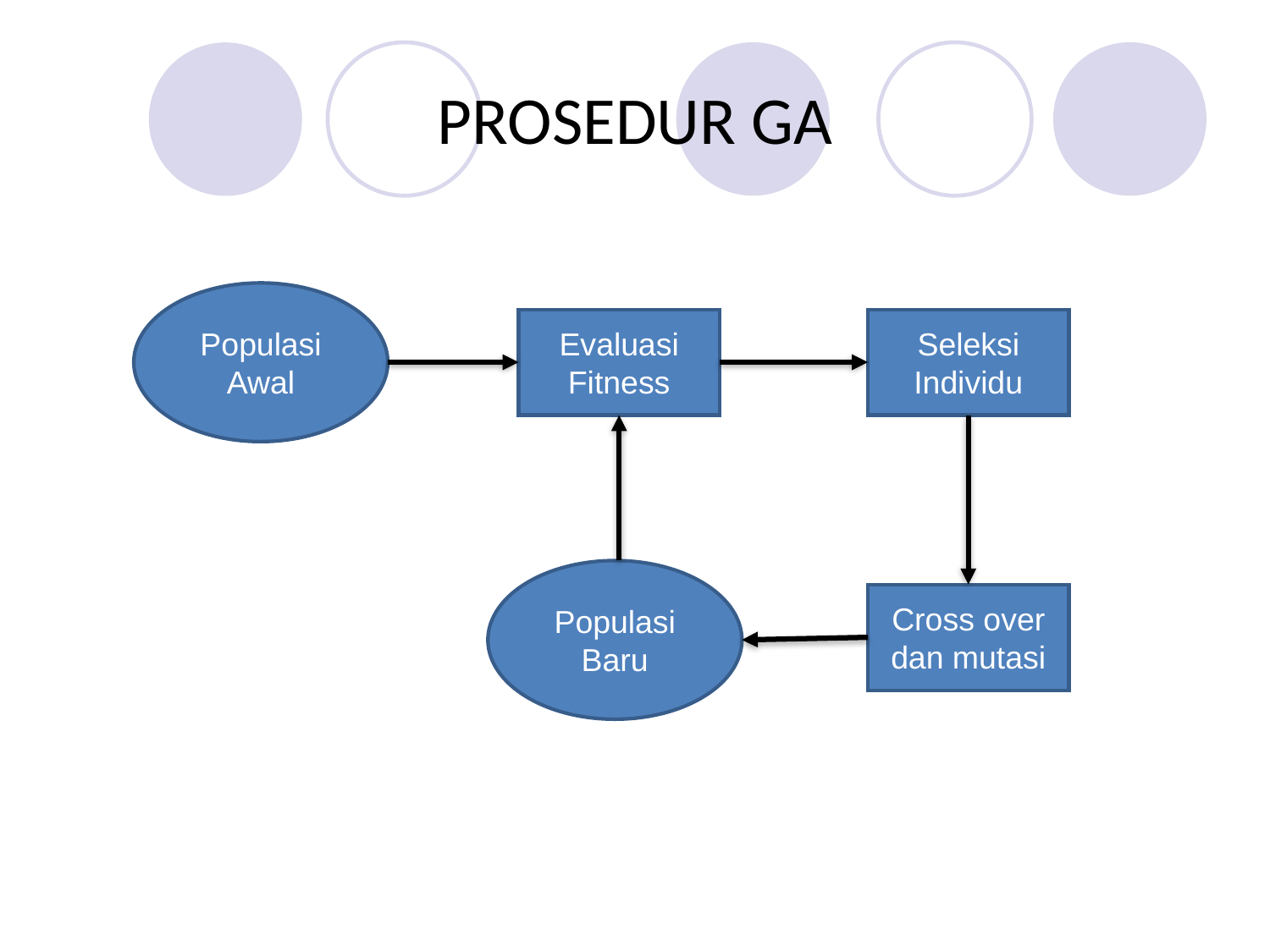

# PROSEDUR GA
Populasi Awal
Evaluasi Fitness
Seleksi Individu
Populasi Baru
Cross over dan mutasi